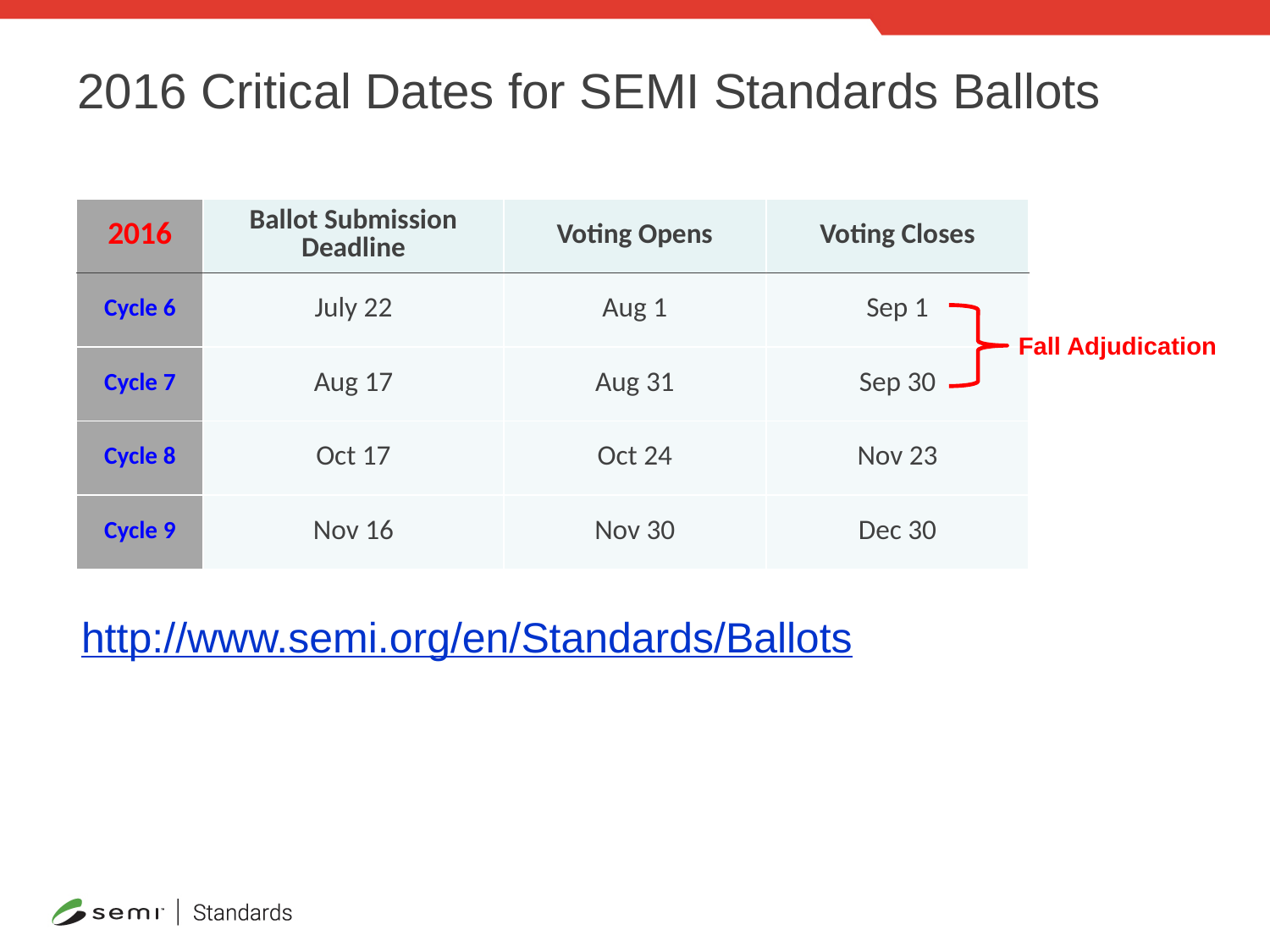

# 2016 Critical Dates for SEMI Standards Ballots
| 2016 | Ballot Submission Deadline | Voting Opens | Voting Closes |
| --- | --- | --- | --- |
| Cycle 6 | July 22 | Aug 1 | Sep 1 |
| Cycle 7 | Aug 17 | Aug 31 | Sep 30 |
| Cycle 8 | Oct 17 | Oct 24 | Nov 23 |
| Cycle 9 | Nov 16 | Nov 30 | Dec 30 |

Fall Adjudication
http://www.semi.org/en/Standards/Ballots